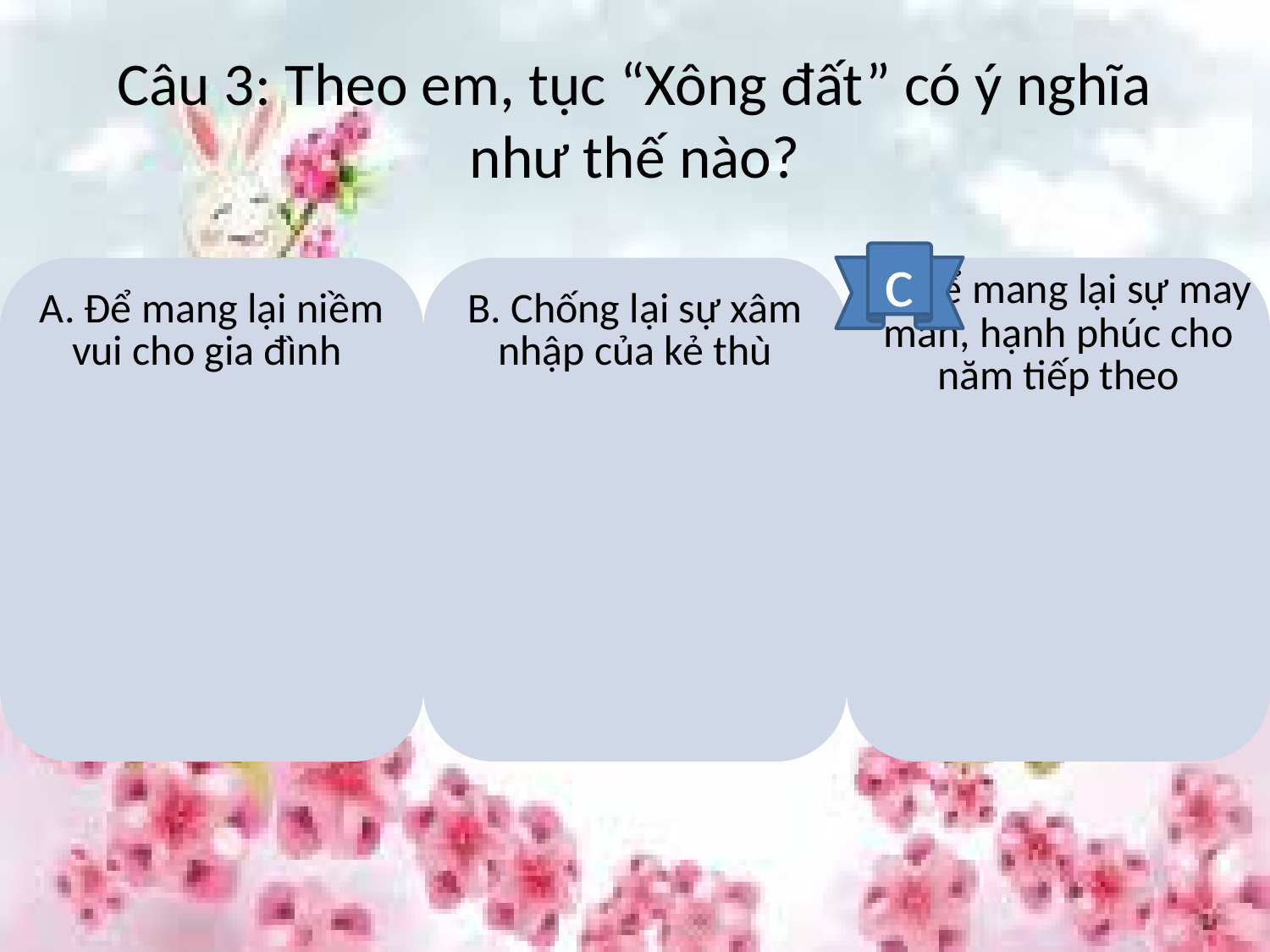

# Câu 3: Theo em, tục “Xông đất” có ý nghĩa như thế nào?
c
A. Để mang lại niềm vui cho gia đình
B. Chống lại sự xâm nhập của kẻ thù